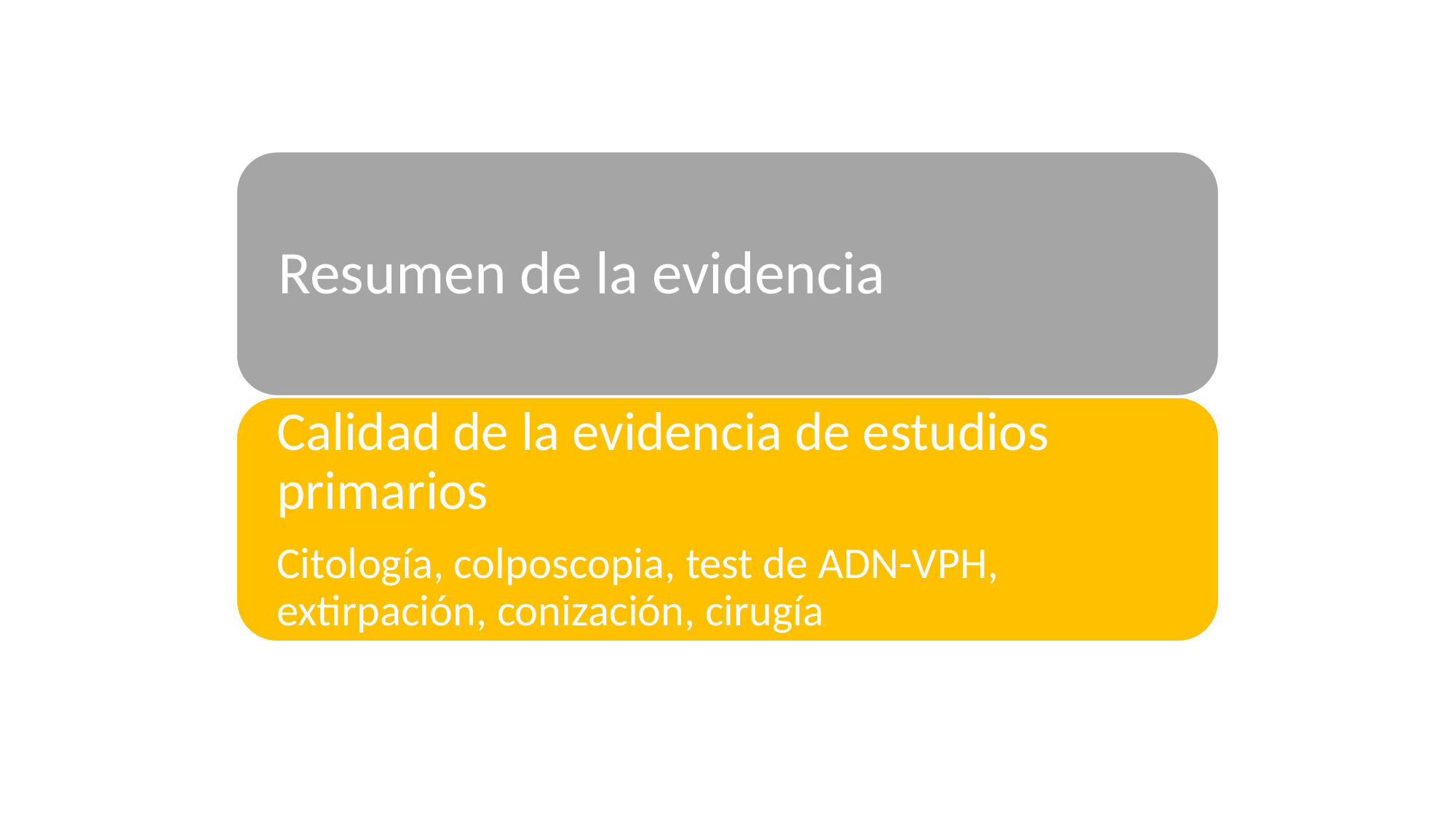

#
Resumen de la evidencia
Calidad de la evidencia de estudios primarios
Citología, colposcopia, test de ADN-VPH, extirpación, conización, cirugía